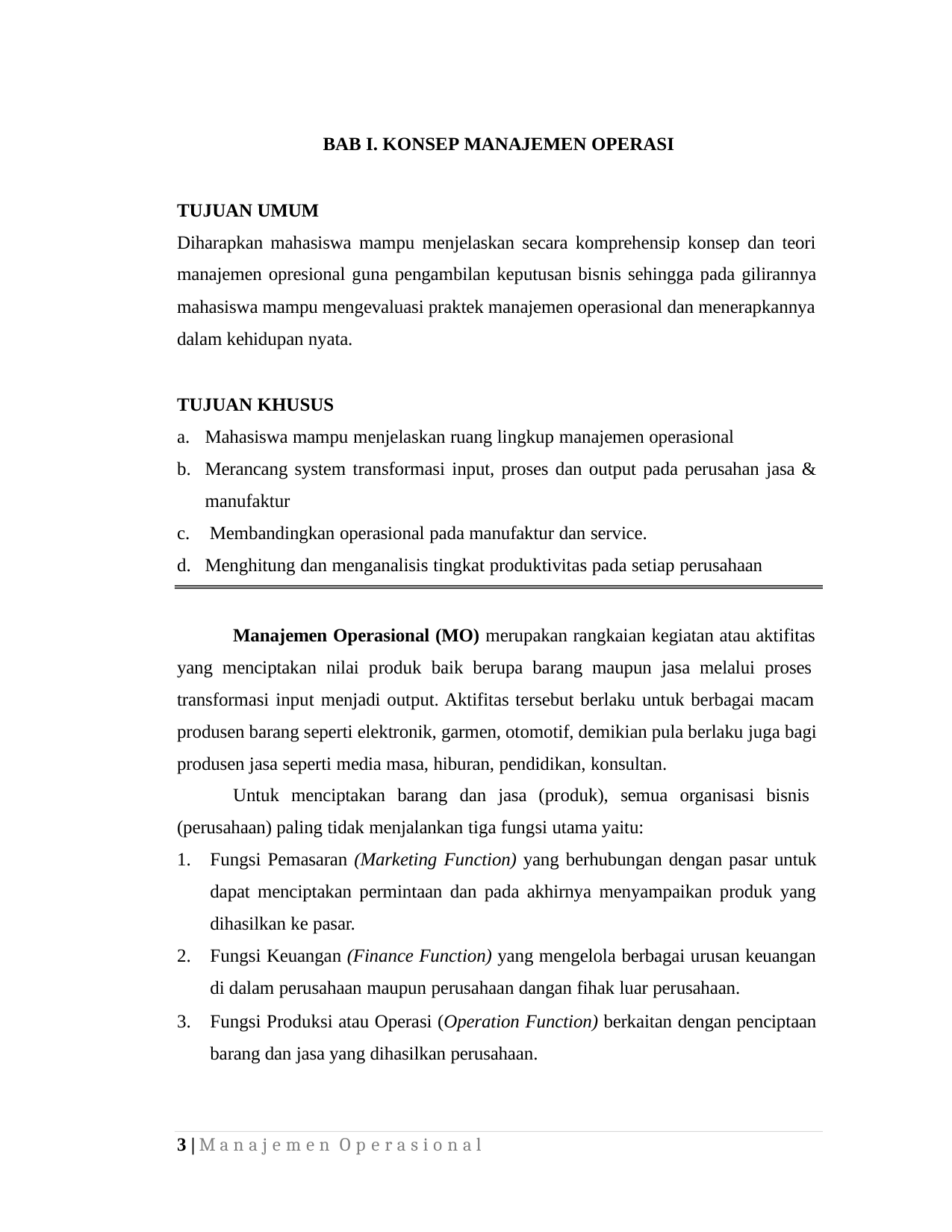

BAB I. KONSEP MANAJEMEN OPERASI

TUJUAN UMUM
Diharapkan mahasiswa mampu menjelaskan secara komprehensip konsep dan teori  manajemen opresional guna pengambilan keputusan bisnis sehingga pada gilirannya
mahasiswa mampu mengevaluasi praktek manajemen operasional dan menerapkannya  dalam kehidupan nyata.

TUJUAN KHUSUS
Mahasiswa mampu menjelaskan ruang lingkup manajemen operasional
Merancang system transformasi input, proses dan output pada perusahan jasa &  manufaktur
Membandingkan operasional pada manufaktur dan service.
Menghitung dan menganalisis tingkat produktivitas pada setiap perusahaan

Manajemen Operasional (MO) merupakan rangkaian kegiatan atau aktifitas  yang menciptakan nilai produk baik berupa barang maupun jasa melalui proses  transformasi input menjadi output. Aktifitas tersebut berlaku untuk berbagai macam  produsen barang seperti elektronik, garmen, otomotif, demikian pula berlaku juga bagi  produsen jasa seperti media masa, hiburan, pendidikan, konsultan.
Untuk menciptakan barang dan jasa (produk), semua organisasi bisnis  (perusahaan) paling tidak menjalankan tiga fungsi utama yaitu:
Fungsi Pemasaran (Marketing Function) yang berhubungan dengan pasar untuk  dapat menciptakan permintaan dan pada akhirnya menyampaikan produk yang
dihasilkan ke pasar.
Fungsi Keuangan (Finance Function) yang mengelola berbagai urusan keuangan  di dalam perusahaan maupun perusahaan dangan fihak luar perusahaan.
Fungsi Produksi atau Operasi (Operation Function) berkaitan dengan penciptaan  barang dan jasa yang dihasilkan perusahaan.

3 | M a n a j e m e n O p e r a s i o n a l